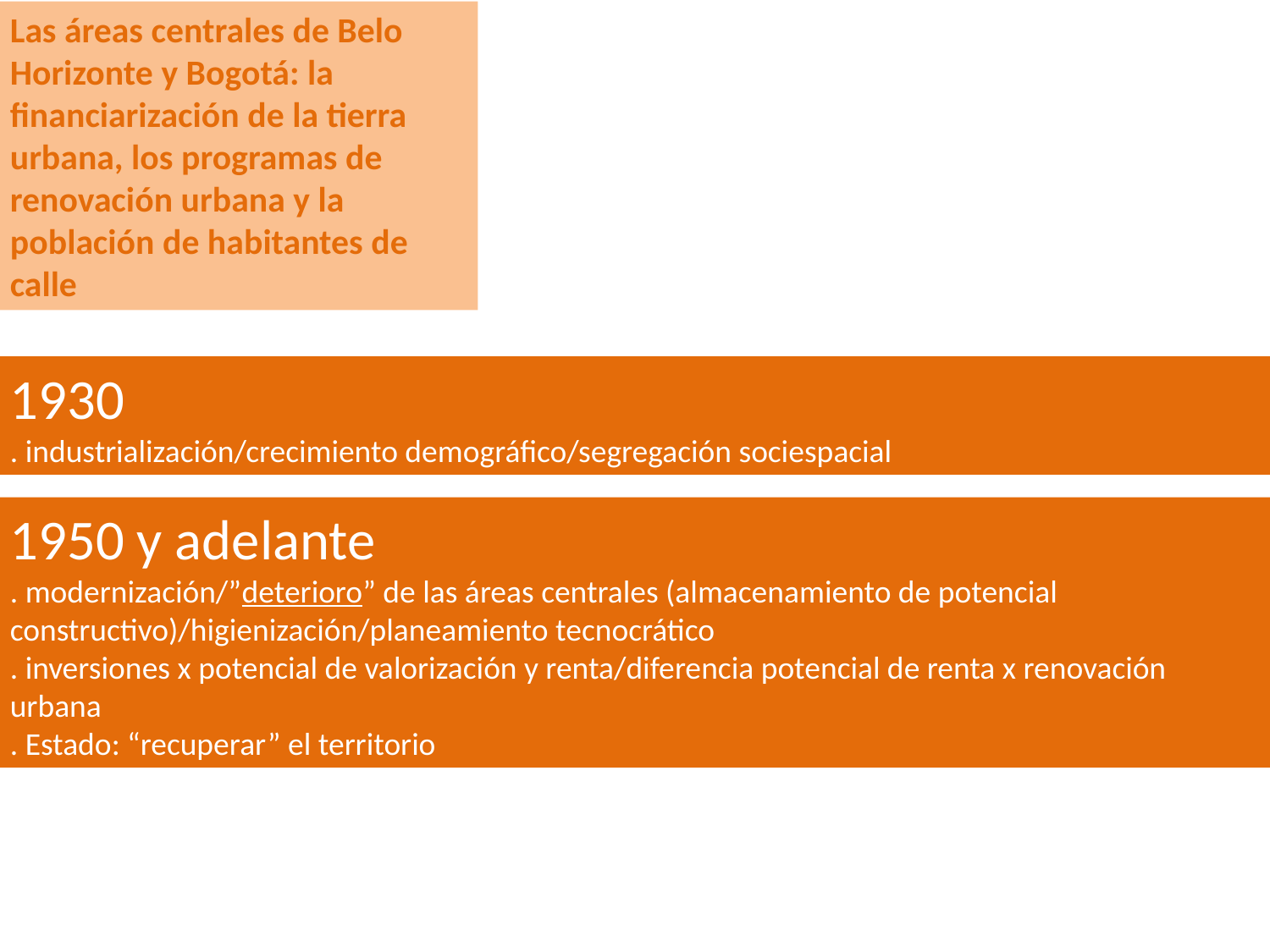

Las áreas centrales de Belo Horizonte y Bogotá: la financiarización de la tierra urbana, los programas de renovación urbana y la población de habitantes de calle
1930
. industrialización/crecimiento demográfico/segregación sociespacial
1950 y adelante
. modernización/”deterioro” de las áreas centrales (almacenamiento de potencial constructivo)/higienización/planeamiento tecnocrático
. inversiones x potencial de valorización y renta/diferencia potencial de renta x renovación urbana
. Estado: “recuperar” el territorio